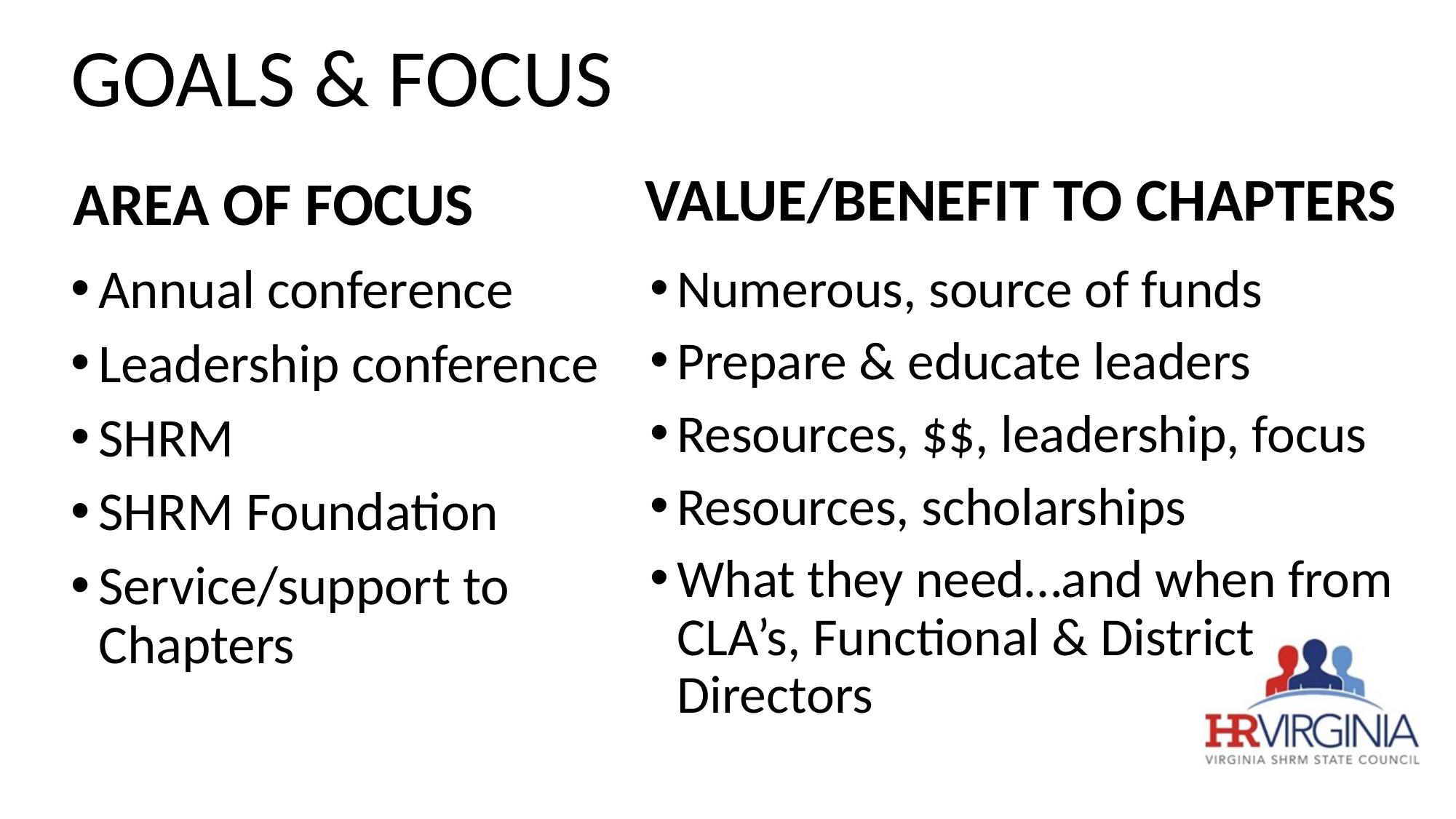

# GOALS & FOCUS
VALUE/BENEFIT TO CHAPTERS
AREA OF FOCUS
Numerous, source of funds
Prepare & educate leaders
Resources, $$, leadership, focus
Resources, scholarships
What they need…and when from CLA’s, Functional & District Directors
Annual conference
Leadership conference
SHRM
SHRM Foundation
Service/support to Chapters